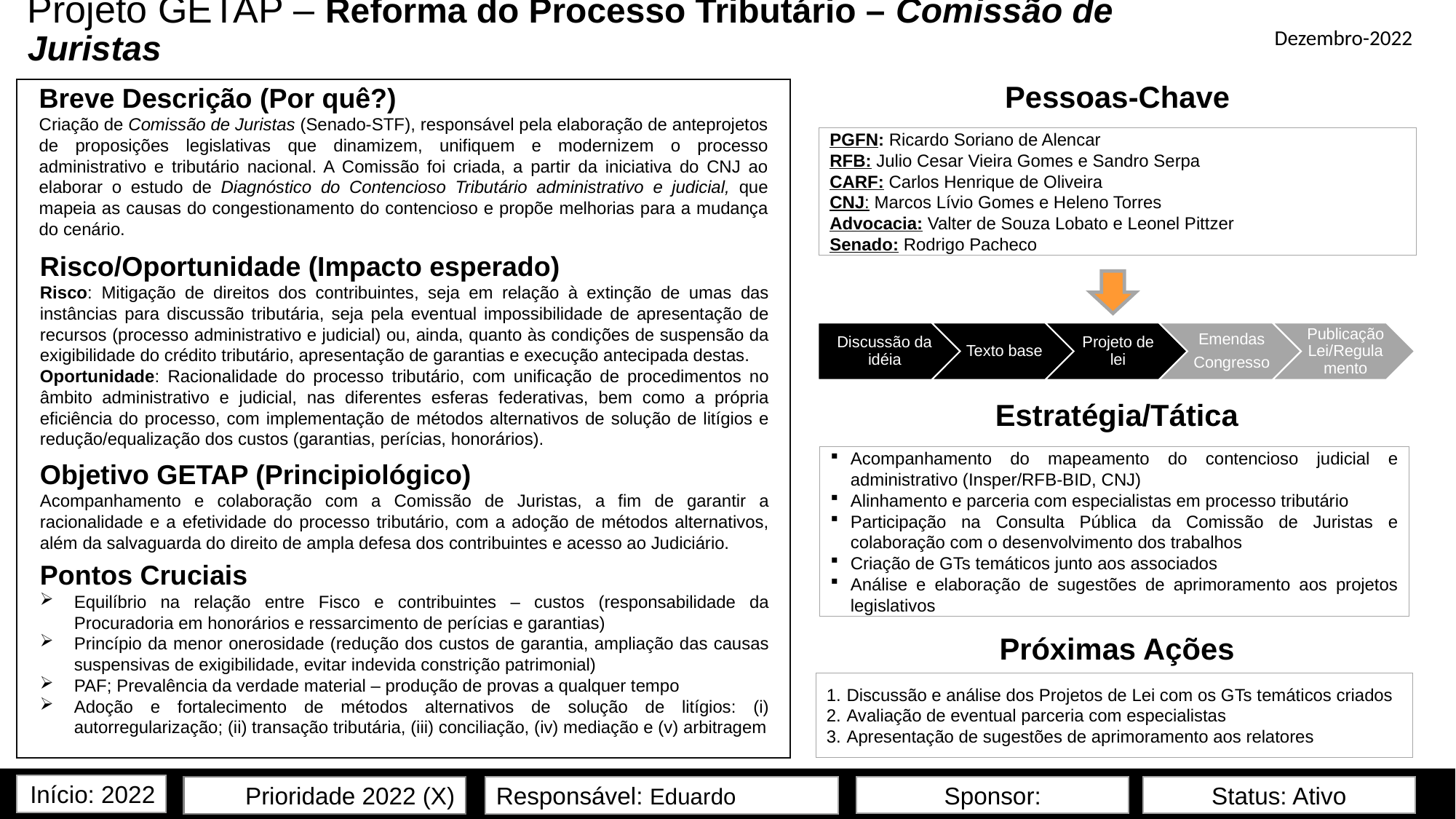

# Projeto GETAP – Reforma do Processo Tributário – Comissão de Juristas
Dezembro-2022
Pessoas-Chave

Breve Descrição (Por quê?)
Criação de Comissão de Juristas (Senado-STF), responsável pela elaboração de anteprojetos de proposições legislativas que dinamizem, unifiquem e modernizem o processo administrativo e tributário nacional. A Comissão foi criada, a partir da iniciativa do CNJ ao elaborar o estudo de Diagnóstico do Contencioso Tributário administrativo e judicial, que mapeia as causas do congestionamento do contencioso e propõe melhorias para a mudança do cenário.
PGFN: Ricardo Soriano de Alencar
RFB: Julio Cesar Vieira Gomes e Sandro Serpa
CARF: Carlos Henrique de Oliveira
CNJ: Marcos Lívio Gomes e Heleno Torres
Advocacia: Valter de Souza Lobato e Leonel Pittzer
Senado: Rodrigo Pacheco

Risco/Oportunidade (Impacto esperado)
Risco: Mitigação de direitos dos contribuintes, seja em relação à extinção de umas das instâncias para discussão tributária, seja pela eventual impossibilidade de apresentação de recursos (processo administrativo e judicial) ou, ainda, quanto às condições de suspensão da exigibilidade do crédito tributário, apresentação de garantias e execução antecipada destas.
Oportunidade: Racionalidade do processo tributário, com unificação de procedimentos no âmbito administrativo e judicial, nas diferentes esferas federativas, bem como a própria eficiência do processo, com implementação de métodos alternativos de solução de litígios e redução/equalização dos custos (garantias, perícias, honorários).
Discussão da idéia
Texto base
Projeto de lei
Emendas
Congresso
Publicação Lei/Regulamento
Estratégia/Tática
Acompanhamento do mapeamento do contencioso judicial e administrativo (Insper/RFB-BID, CNJ)
Alinhamento e parceria com especialistas em processo tributário
Participação na Consulta Pública da Comissão de Juristas e colaboração com o desenvolvimento dos trabalhos
Criação de GTs temáticos junto aos associados
Análise e elaboração de sugestões de aprimoramento aos projetos legislativos
Objetivo GETAP (Principiológico)
Acompanhamento e colaboração com a Comissão de Juristas, a fim de garantir a racionalidade e a efetividade do processo tributário, com a adoção de métodos alternativos, além da salvaguarda do direito de ampla defesa dos contribuintes e acesso ao Judiciário.

Pontos Cruciais
Equilíbrio na relação entre Fisco e contribuintes – custos (responsabilidade da Procuradoria em honorários e ressarcimento de perícias e garantias)
Princípio da menor onerosidade (redução dos custos de garantia, ampliação das causas suspensivas de exigibilidade, evitar indevida constrição patrimonial)
PAF; Prevalência da verdade material – produção de provas a qualquer tempo
Adoção e fortalecimento de métodos alternativos de solução de litígios: (i) autorregularização; (ii) transação tributária, (iii) conciliação, (iv) mediação e (v) arbitragem

Próximas Ações
Discussão e análise dos Projetos de Lei com os GTs temáticos criados
Avaliação de eventual parceria com especialistas
Apresentação de sugestões de aprimoramento aos relatores

Início: 2022
Prioridade 2022 (X)
Sponsor:
Status: Ativo
Responsável: Eduardo